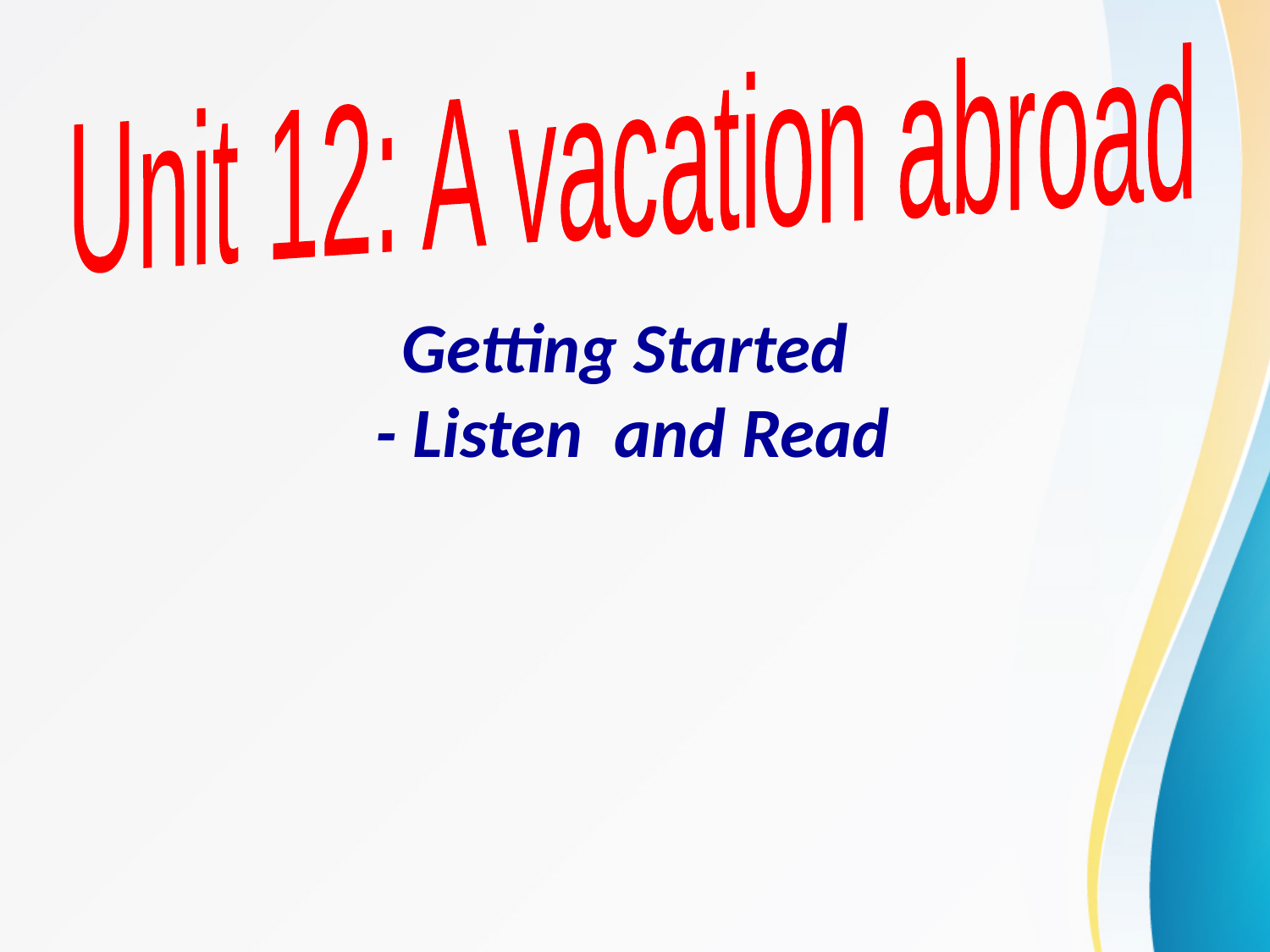

Unit 12: A vacation abroad
Getting Started
- Listen  and Read